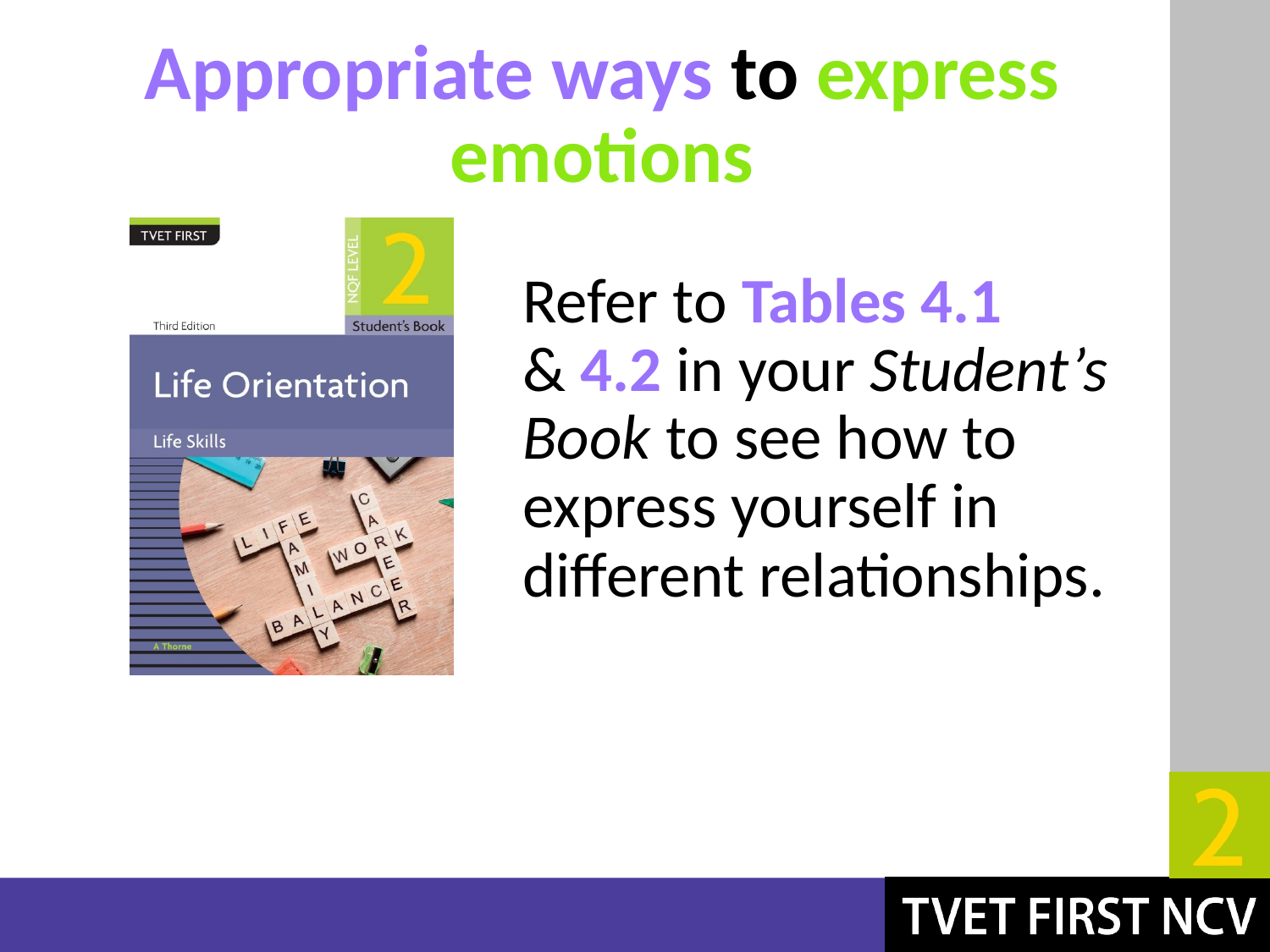

# Appropriate ways to express emotions
Refer to Tables 4.1 & 4.2 in your Student’s Book to see how to express yourself in different relationships.